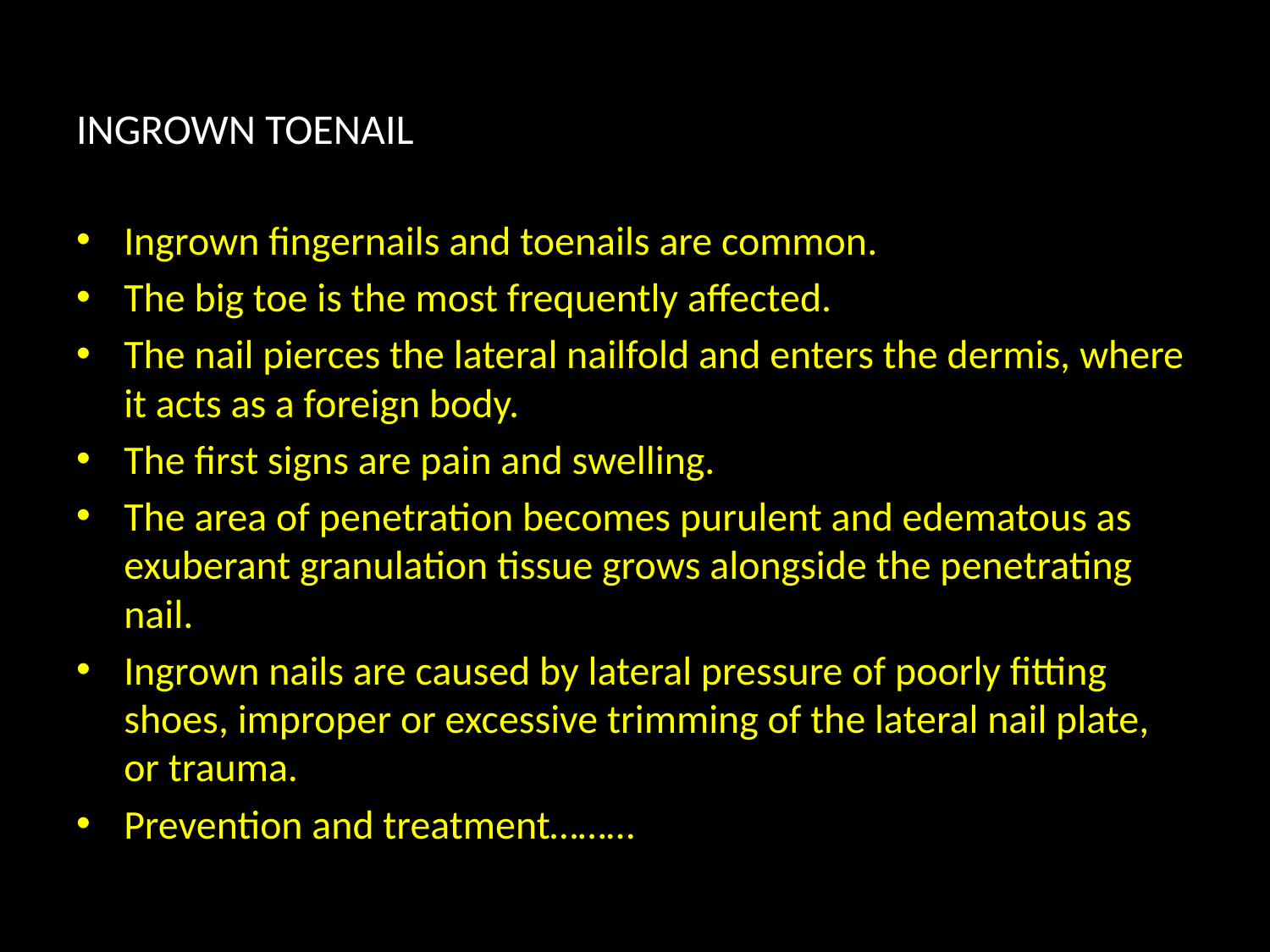

#
INGROWN TOENAIL

Ingrown fingernails and toenails are common.
The big toe is the most frequently affected.
The nail pierces the lateral nailfold and enters the dermis, where it acts as a foreign body.
The first signs are pain and swelling.
The area of penetration becomes purulent and edematous as exuberant granulation tissue grows alongside the penetrating nail.
Ingrown nails are caused by lateral pressure of poorly fitting shoes, improper or excessive trimming of the lateral nail plate, or trauma.
Prevention and treatment………